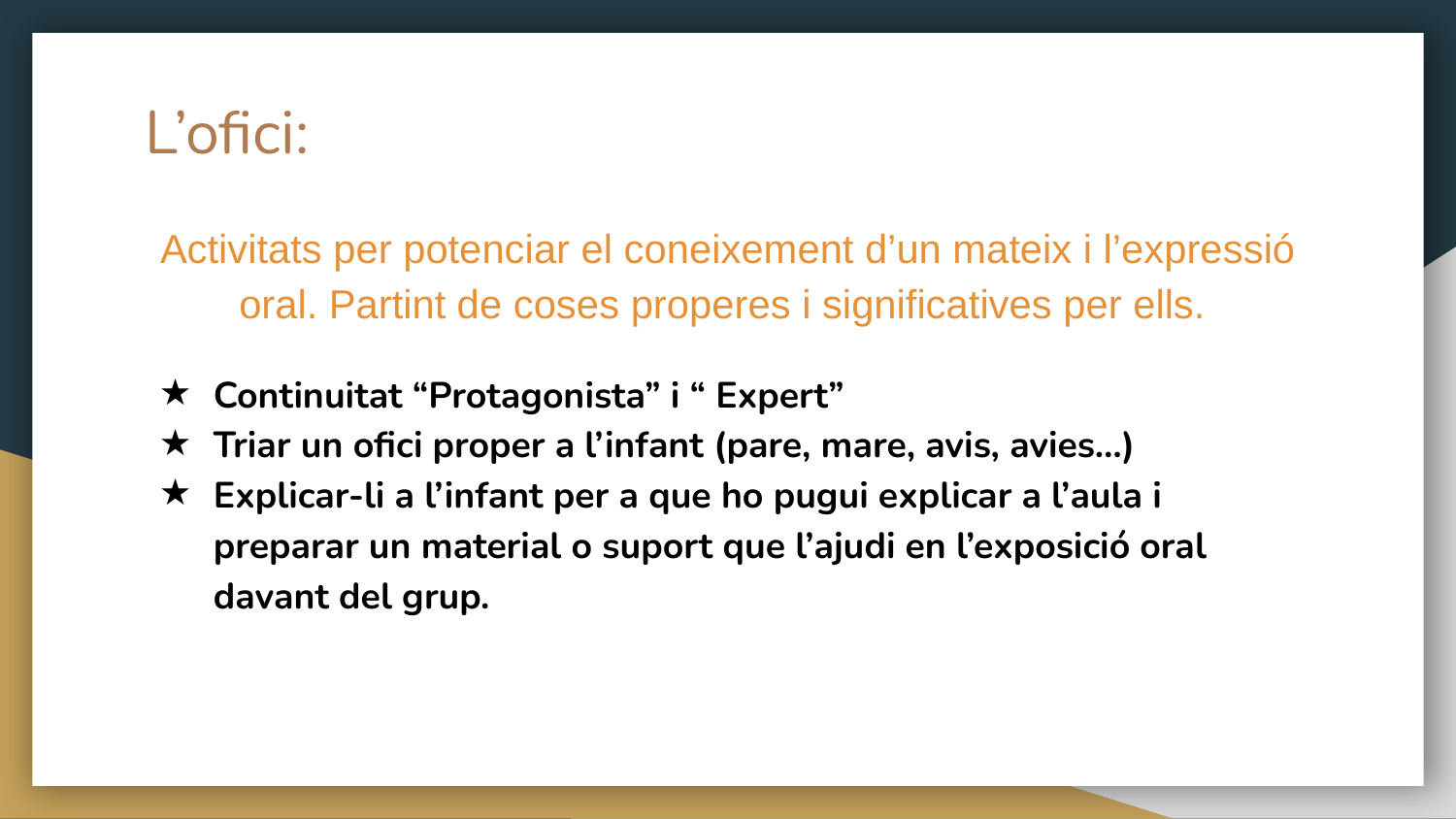

# L’ofici:
Activitats per potenciar el coneixement d’un mateix i l’expressió oral. Partint de coses properes i significatives per ells.
Continuitat “Protagonista” i “ Expert”
Triar un ofici proper a l’infant (pare, mare, avis, avies…)
Explicar-li a l’infant per a que ho pugui explicar a l’aula i preparar un material o suport que l’ajudi en l’exposició oral davant del grup.